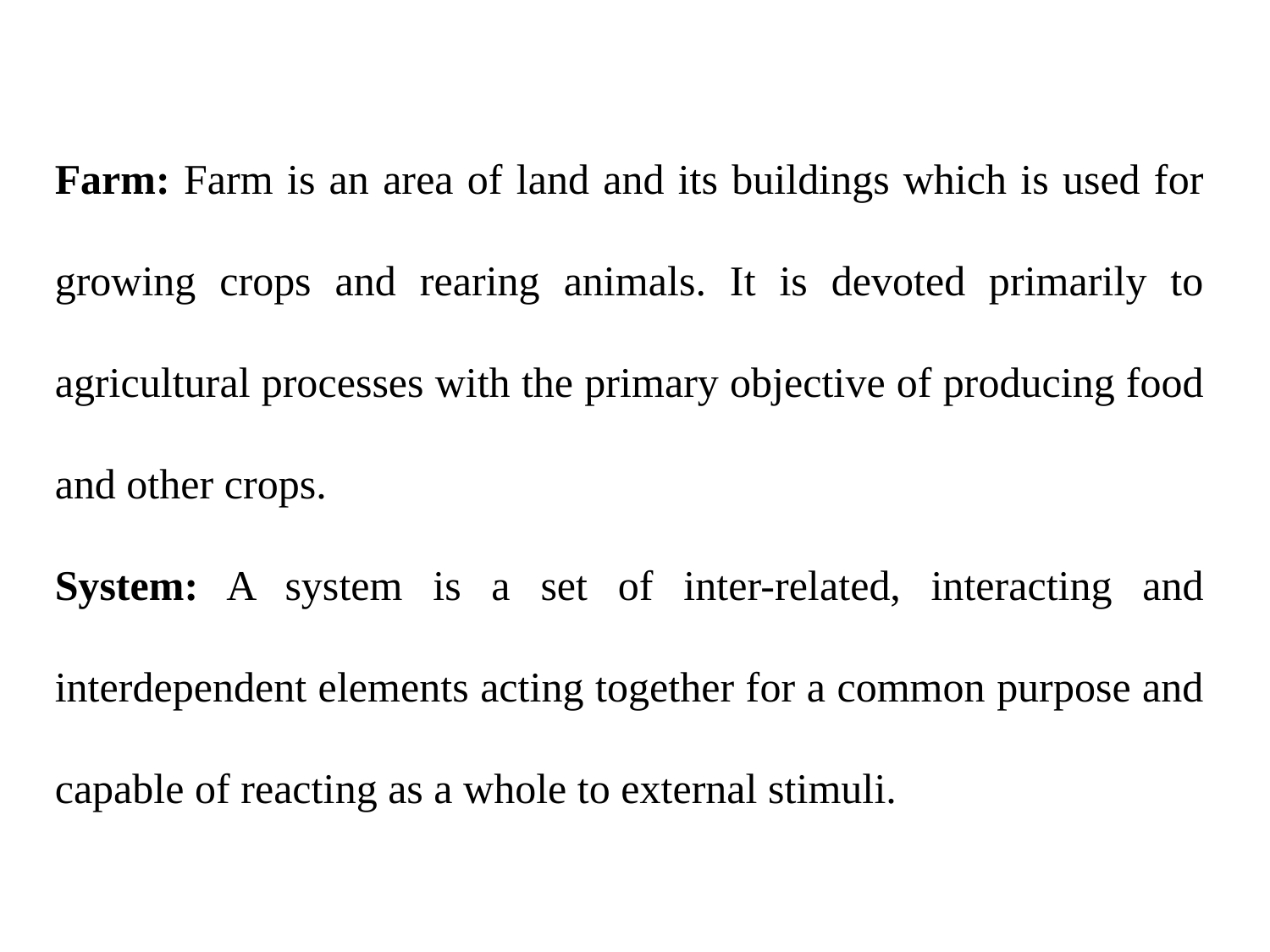

Farm: Farm is an area of land and its buildings which is used for growing crops and rearing animals. It is devoted primarily to agricultural processes with the primary objective of producing food and other crops.
System: A system is a set of inter-related, interacting and interdependent elements acting together for a common purpose and capable of reacting as a whole to external stimuli.
#